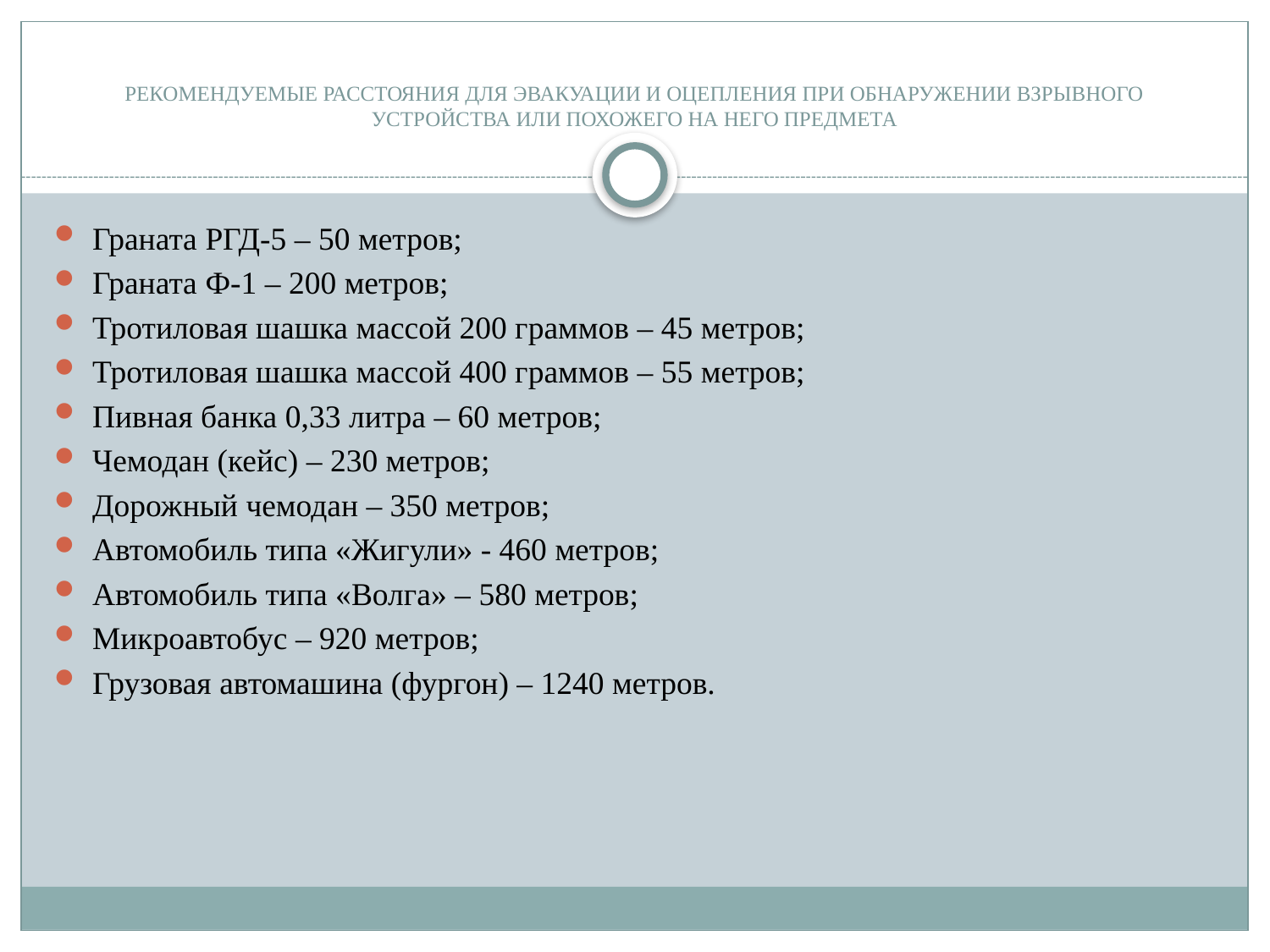

# РЕКОМЕНДУЕМЫЕ РАССТОЯНИЯ ДЛЯ ЭВАКУАЦИИ И ОЦЕПЛЕНИЯ ПРИ ОБНАРУЖЕНИИ ВЗРЫВНОГО УСТРОЙСТВА ИЛИ ПОХОЖЕГО НА НЕГО ПРЕДМЕТА
Граната РГД-5 – 50 метров;
Граната Ф-1 – 200 метров;
Тротиловая шашка массой 200 граммов – 45 метров;
Тротиловая шашка массой 400 граммов – 55 метров;
Пивная банка 0,33 литра – 60 метров;
Чемодан (кейс) – 230 метров;
Дорожный чемодан – 350 метров;
Автомобиль типа «Жигули» - 460 метров;
Автомобиль типа «Волга» – 580 метров;
Микроавтобус – 920 метров;
Грузовая автомашина (фургон) – 1240 метров.